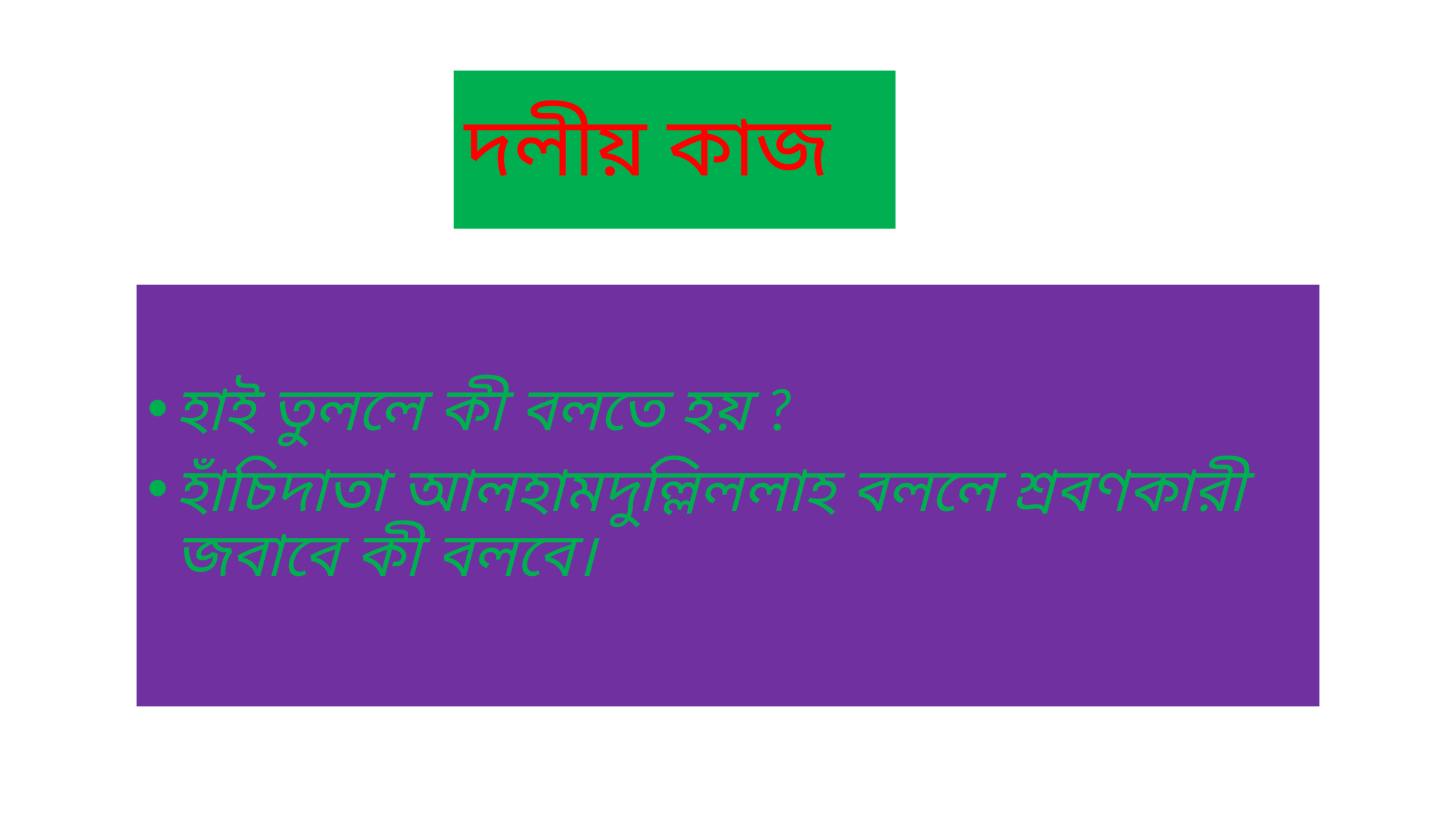

# দলীয় কাজ

হাই তুললে কী বলতে হয় ?
হাঁচিদাতা আলহামদুল্লিললাহ বললে শ্রবণকারী জবাবে কী বলবে।